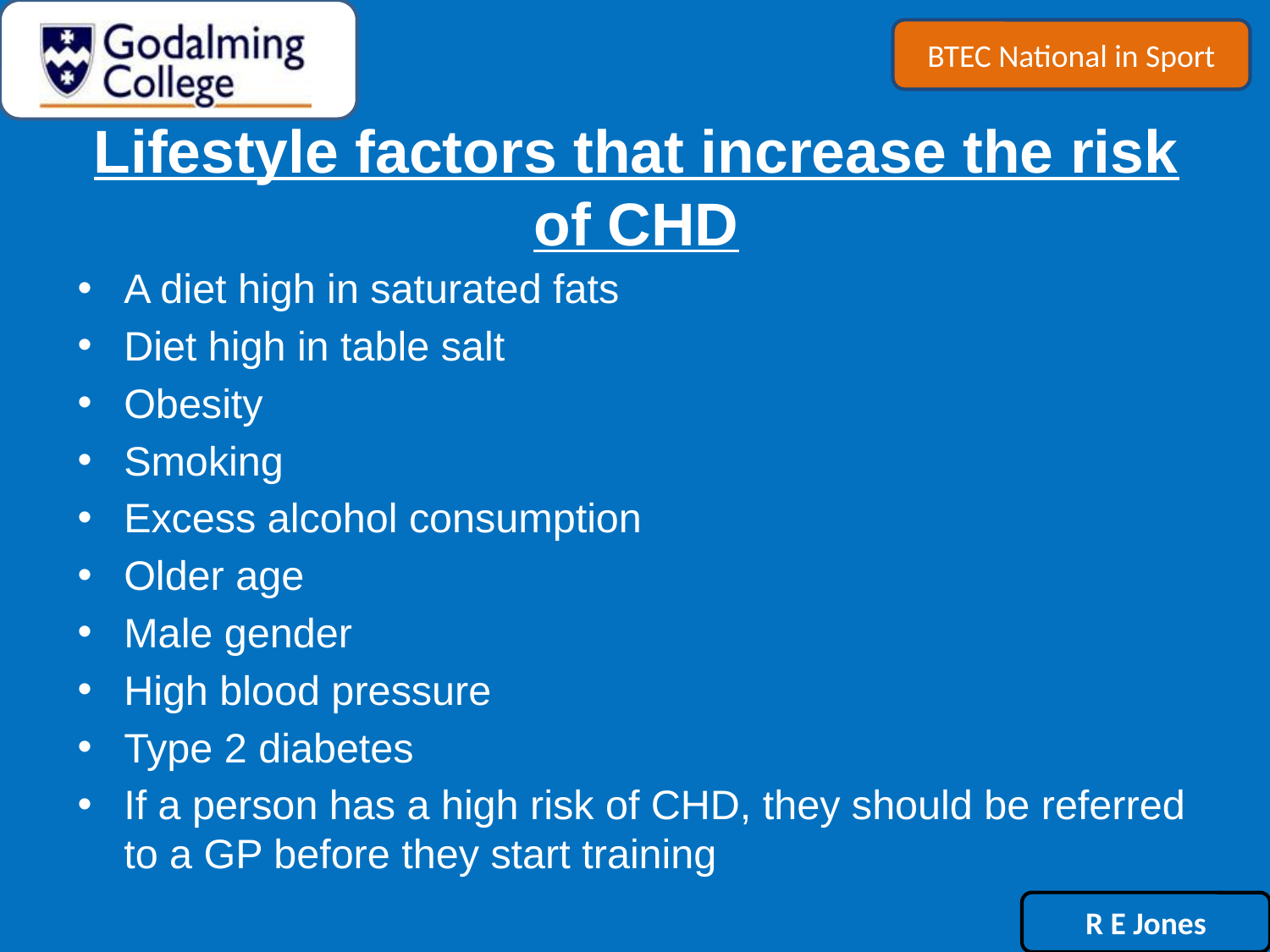

# Lifestyle factors that increase the risk of CHD
A diet high in saturated fats
Diet high in table salt
Obesity
Smoking
Excess alcohol consumption
Older age
Male gender
High blood pressure
Type 2 diabetes
If a person has a high risk of CHD, they should be referred to a GP before they start training